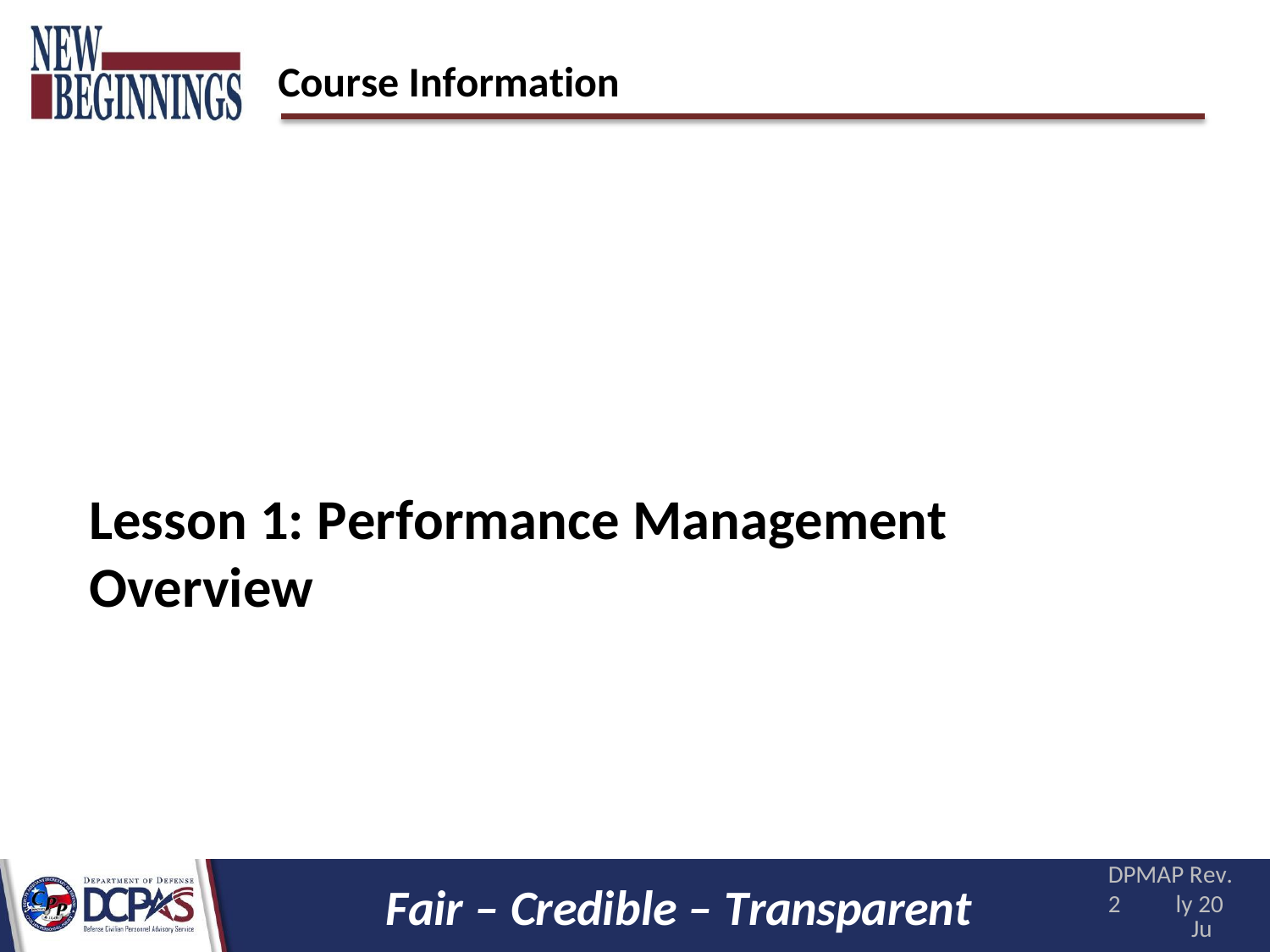

Course Information

Lesson 1: Performance Management Overview
DPMAP Rev. 2
Ju	16
(3)
Fair – Credible – Transparent
ly 20